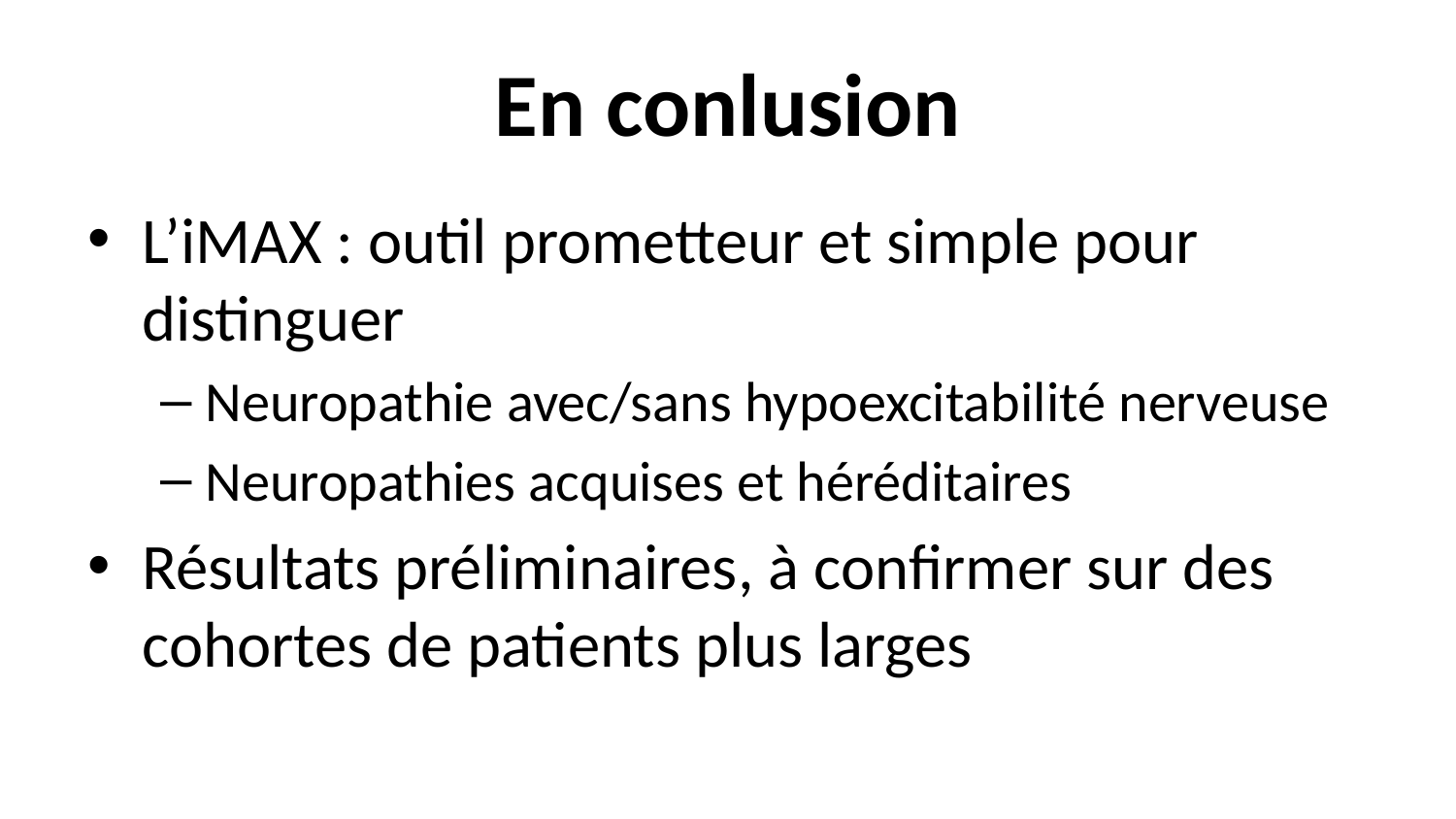

# En conlusion
L’iMAX : outil prometteur et simple pour distinguer
Neuropathie avec/sans hypoexcitabilité nerveuse
Neuropathies acquises et héréditaires
Résultats préliminaires, à confirmer sur des cohortes de patients plus larges